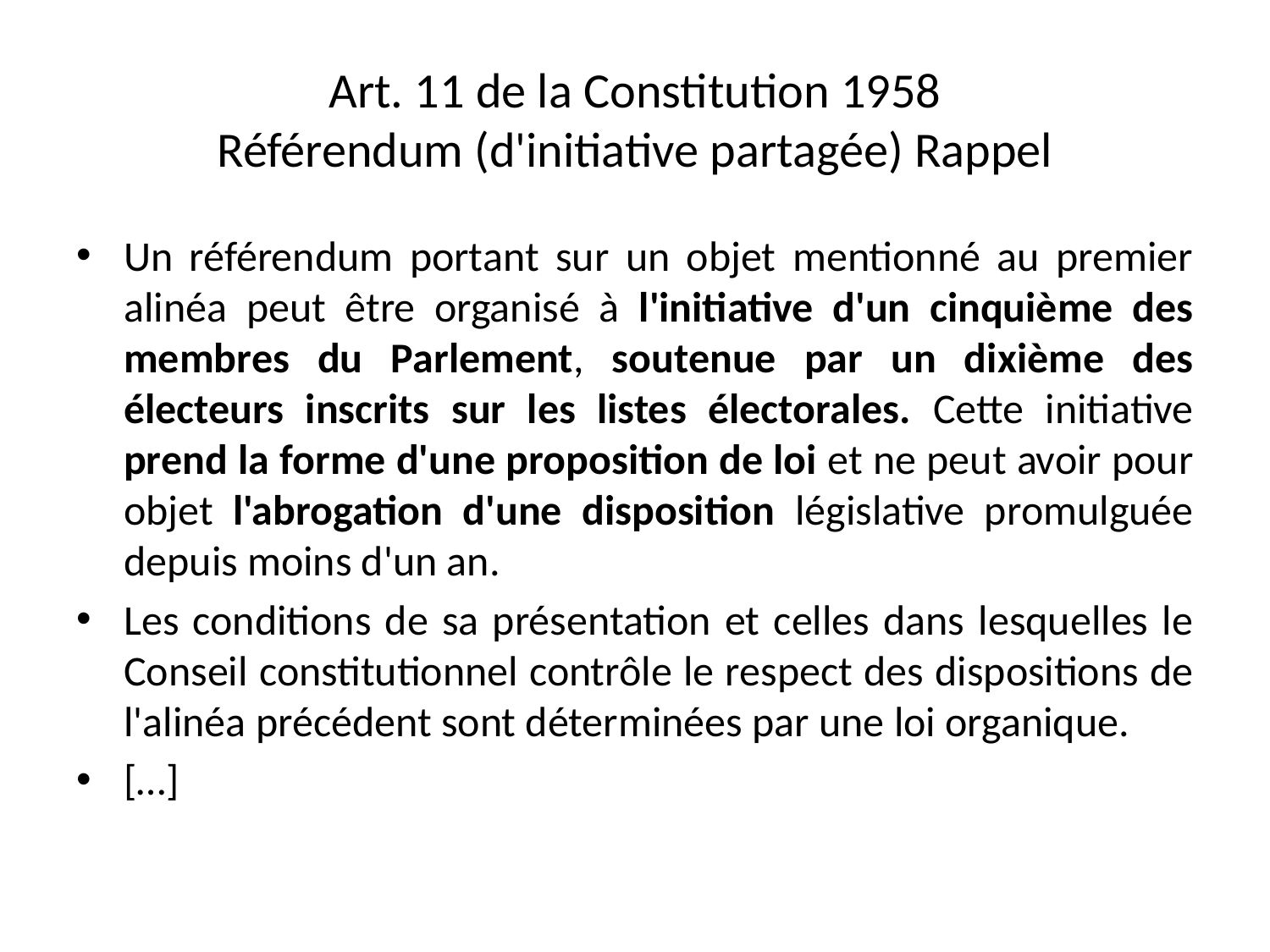

# Art. 11 de la Constitution 1958 Référendum (d'initiative partagée) Rappel
Un référendum portant sur un objet mentionné au premier alinéa peut être organisé à l'initiative d'un cinquième des membres du Parlement, soutenue par un dixième des électeurs inscrits sur les listes électorales. Cette initiative prend la forme d'une proposition de loi et ne peut avoir pour objet l'abrogation d'une disposition législative promulguée depuis moins d'un an.
Les conditions de sa présentation et celles dans lesquelles le Conseil constitutionnel contrôle le respect des dispositions de l'alinéa précédent sont déterminées par une loi organique.
[…]